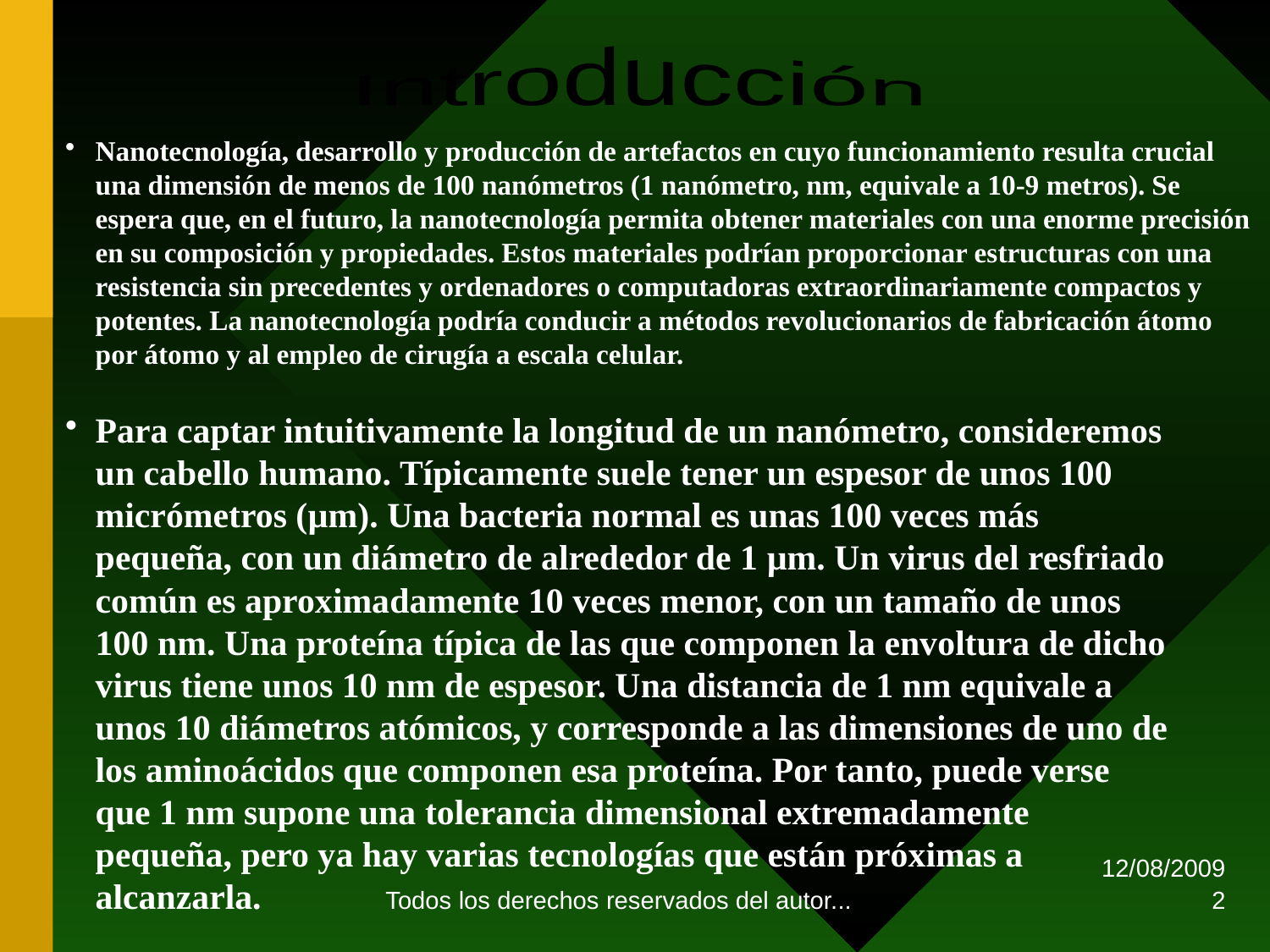

Introducción
Nanotecnología, desarrollo y producción de artefactos en cuyo funcionamiento resulta crucial una dimensión de menos de 100 nanómetros (1 nanómetro, nm, equivale a 10-9 metros). Se espera que, en el futuro, la nanotecnología permita obtener materiales con una enorme precisión en su composición y propiedades. Estos materiales podrían proporcionar estructuras con una resistencia sin precedentes y ordenadores o computadoras extraordinariamente compactos y potentes. La nanotecnología podría conducir a métodos revolucionarios de fabricación átomo por átomo y al empleo de cirugía a escala celular.
Para captar intuitivamente la longitud de un nanómetro, consideremos un cabello humano. Típicamente suele tener un espesor de unos 100 micrómetros (µm). Una bacteria normal es unas 100 veces más pequeña, con un diámetro de alrededor de 1 µm. Un virus del resfriado común es aproximadamente 10 veces menor, con un tamaño de unos 100 nm. Una proteína típica de las que componen la envoltura de dicho virus tiene unos 10 nm de espesor. Una distancia de 1 nm equivale a unos 10 diámetros atómicos, y corresponde a las dimensiones de uno de los aminoácidos que componen esa proteína. Por tanto, puede verse que 1 nm supone una tolerancia dimensional extremadamente pequeña, pero ya hay varias tecnologías que están próximas a alcanzarla.
Todos los derechos reservados del autor...
12/08/2009
2